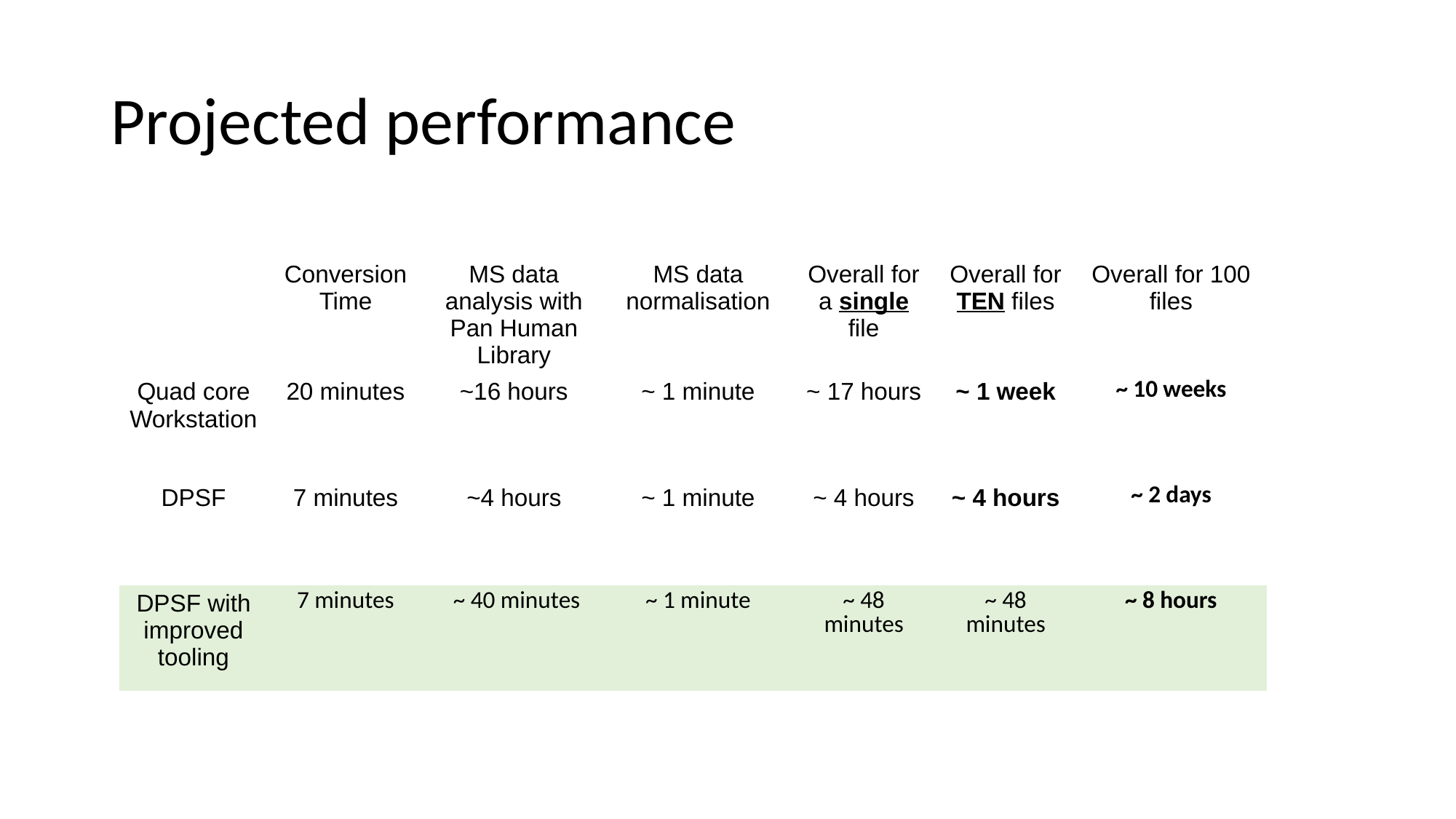

# Projected performance
|  | Conversion Time | MS data analysis with Pan Human Library | MS data normalisation | Overall for a single file | Overall for TEN files | Overall for 100 files |
| --- | --- | --- | --- | --- | --- | --- |
| Quad core Workstation | 20 minutes | ~16 hours | ~ 1 minute | ~ 17 hours | ~ 1 week | ~ 10 weeks |
| DPSF | 7 minutes | ~4 hours | ~ 1 minute | ~ 4 hours | ~ 4 hours | ~ 2 days |
| DPSF with improved tooling | 7 minutes | ~ 40 minutes | ~ 1 minute | ~ 48 minutes | ~ 48 minutes | ~ 8 hours |